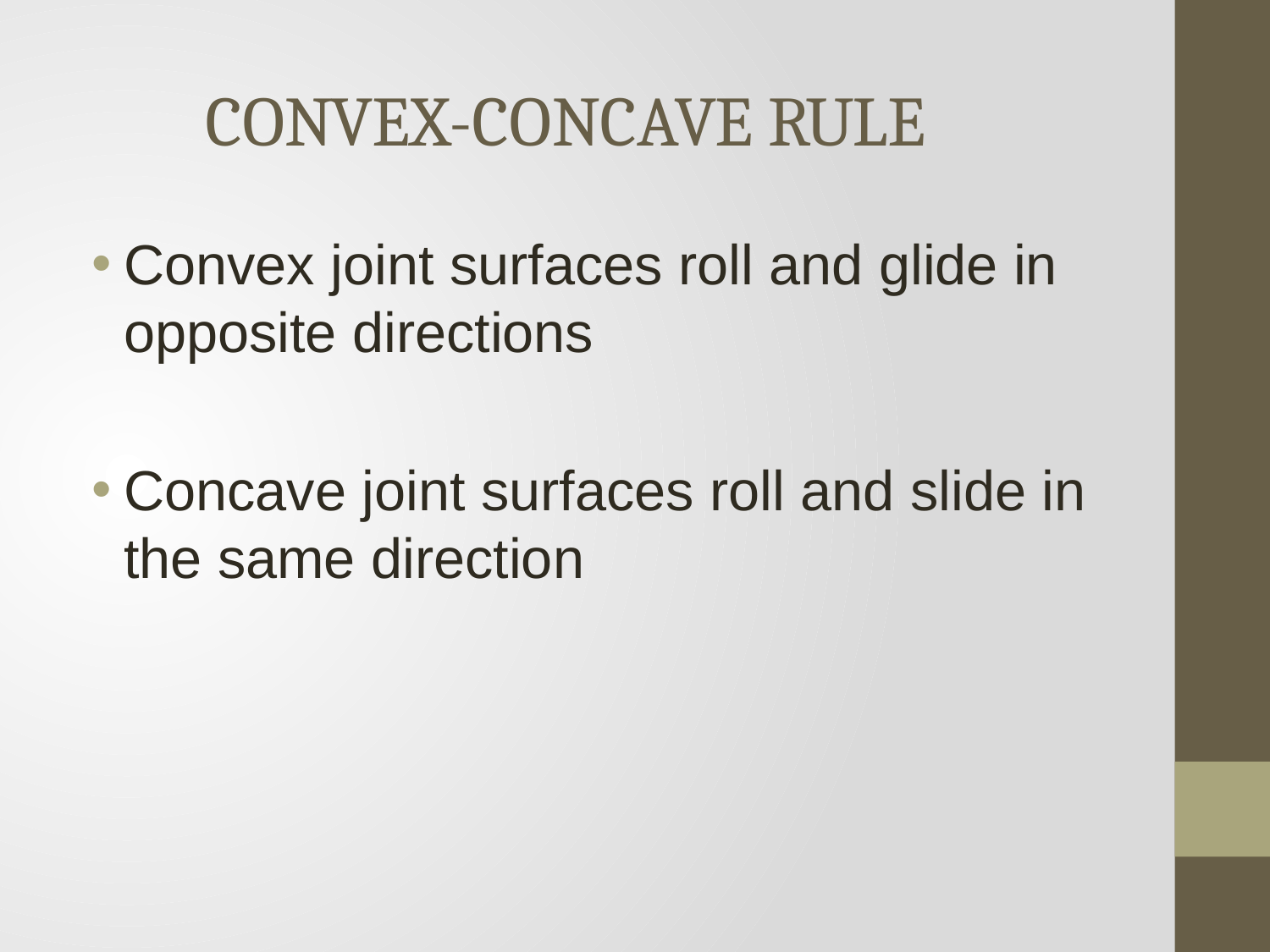

# CONVEX-CONCAVE RULE
Convex joint surfaces roll and glide in opposite directions

Concave joint surfaces roll and slide in the same direction